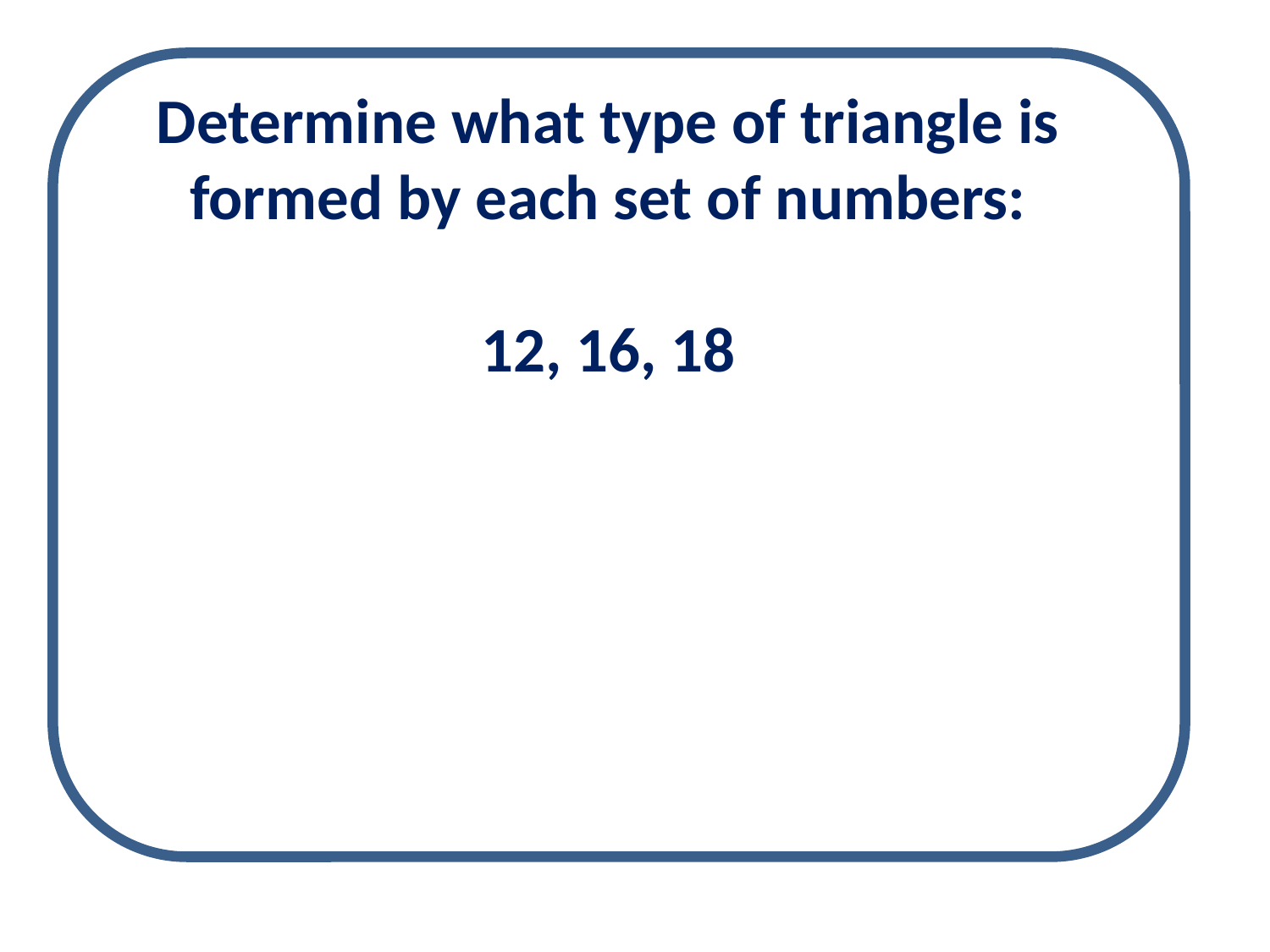

Determine what type of triangle is formed by each set of numbers:

12, 16, 18